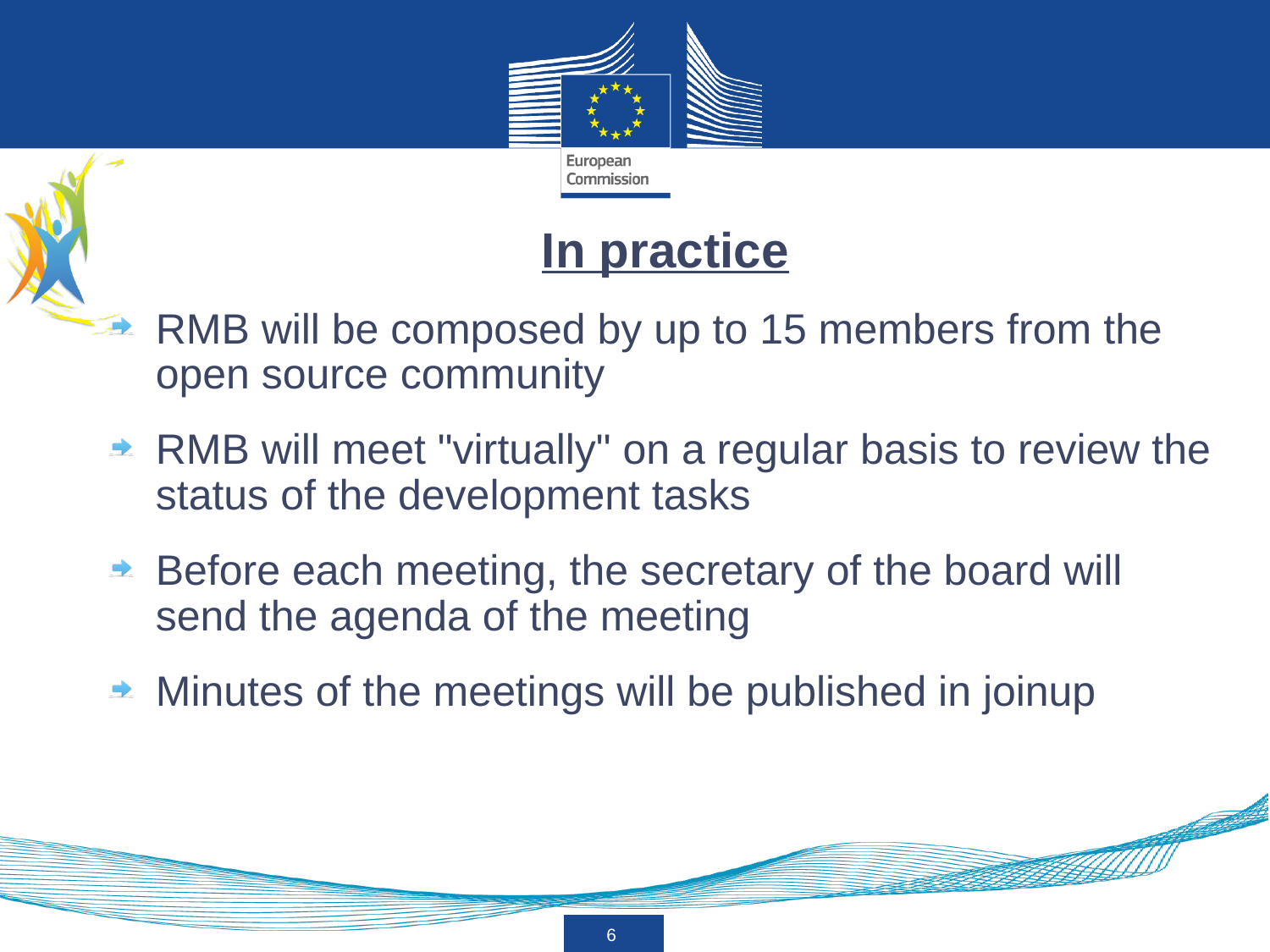

In practice
RMB will be composed by up to 15 members from the open source community
RMB will meet "virtually" on a regular basis to review the status of the development tasks
Before each meeting, the secretary of the board will send the agenda of the meeting
Minutes of the meetings will be published in joinup